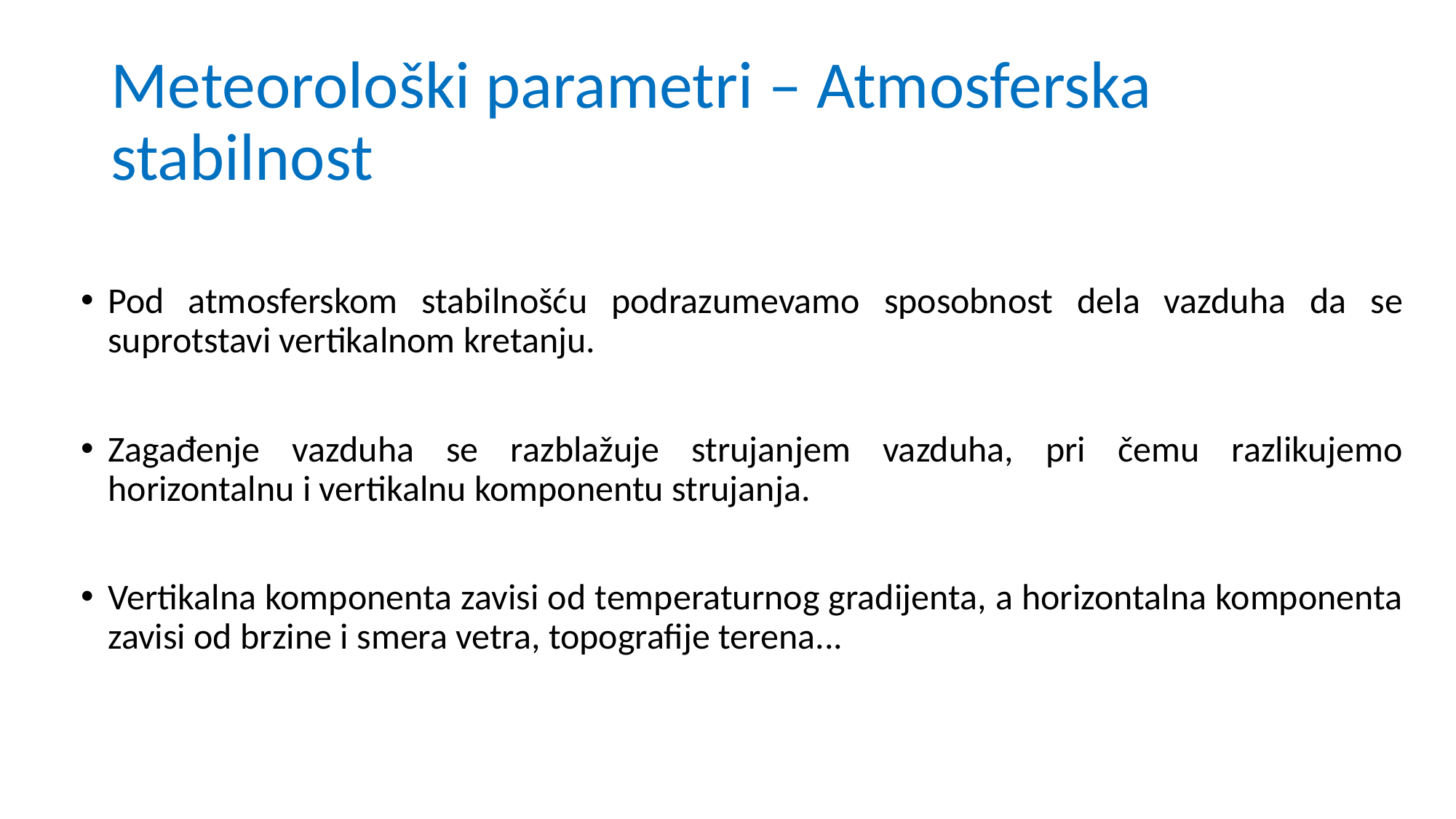

# Meteorološki parametri – Atmosferska stabilnost

Pod atmosferskom stabilnošću podrazumevamo sposobnost dela vazduha da se suprotstavi vertikalnom kretanju.

Zagađenje vazduha se razblažuje strujanjem vazduha, pri čemu razlikujemo horizontalnu i vertikalnu komponentu strujanja.

Vertikalna komponenta zavisi od temperaturnog gradijenta, a horizontalna komponenta zavisi od brzine i smera vetra, topografije terena...